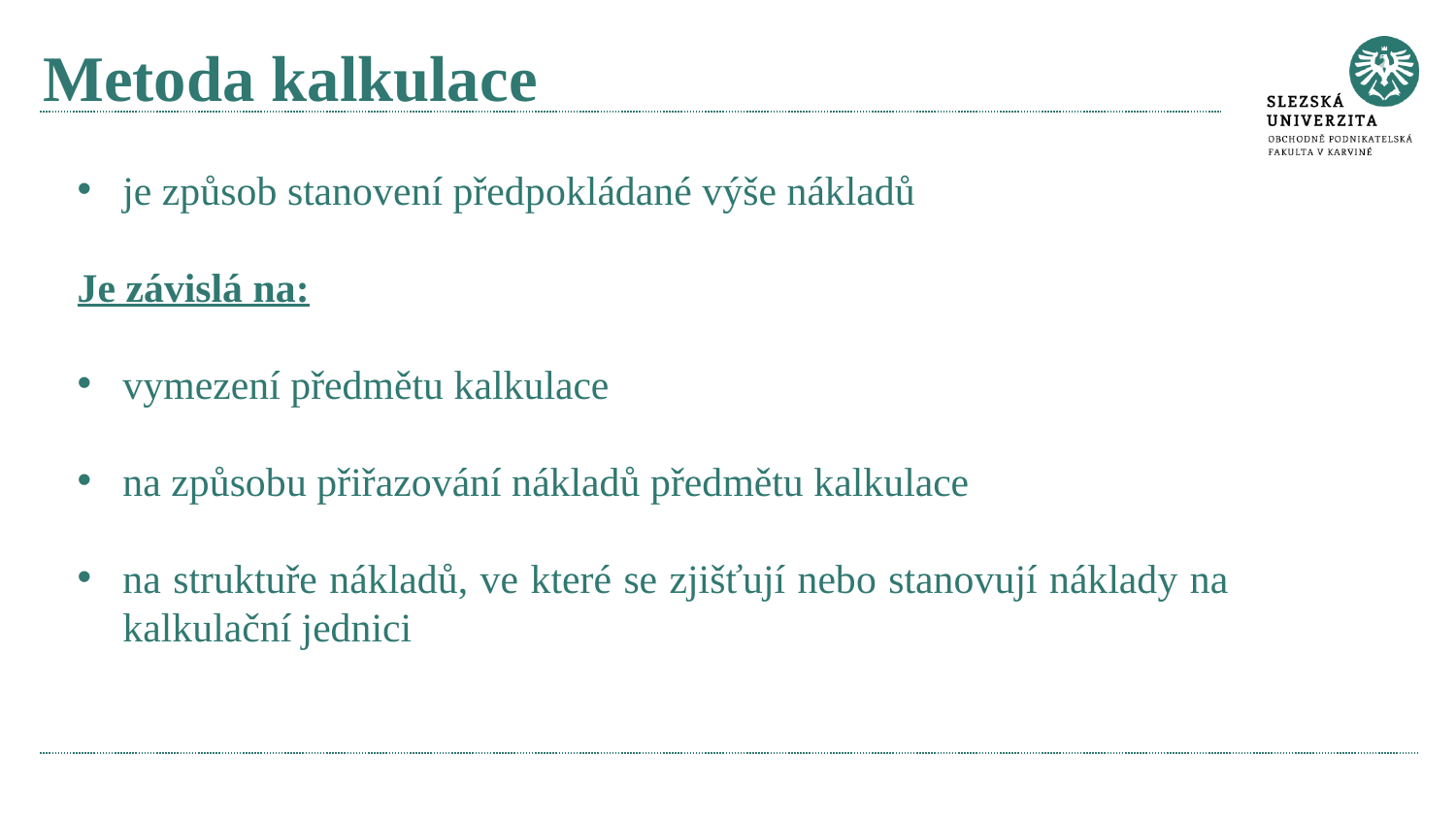

# Metoda kalkulace

je způsob stanovení předpokládané výše nákladů

Je závislá na:

vymezení předmětu kalkulace

na způsobu přiřazování nákladů předmětu kalkulace

na struktuře nákladů, ve které se zjišťují nebo stanovují náklady na kalkulační jednici